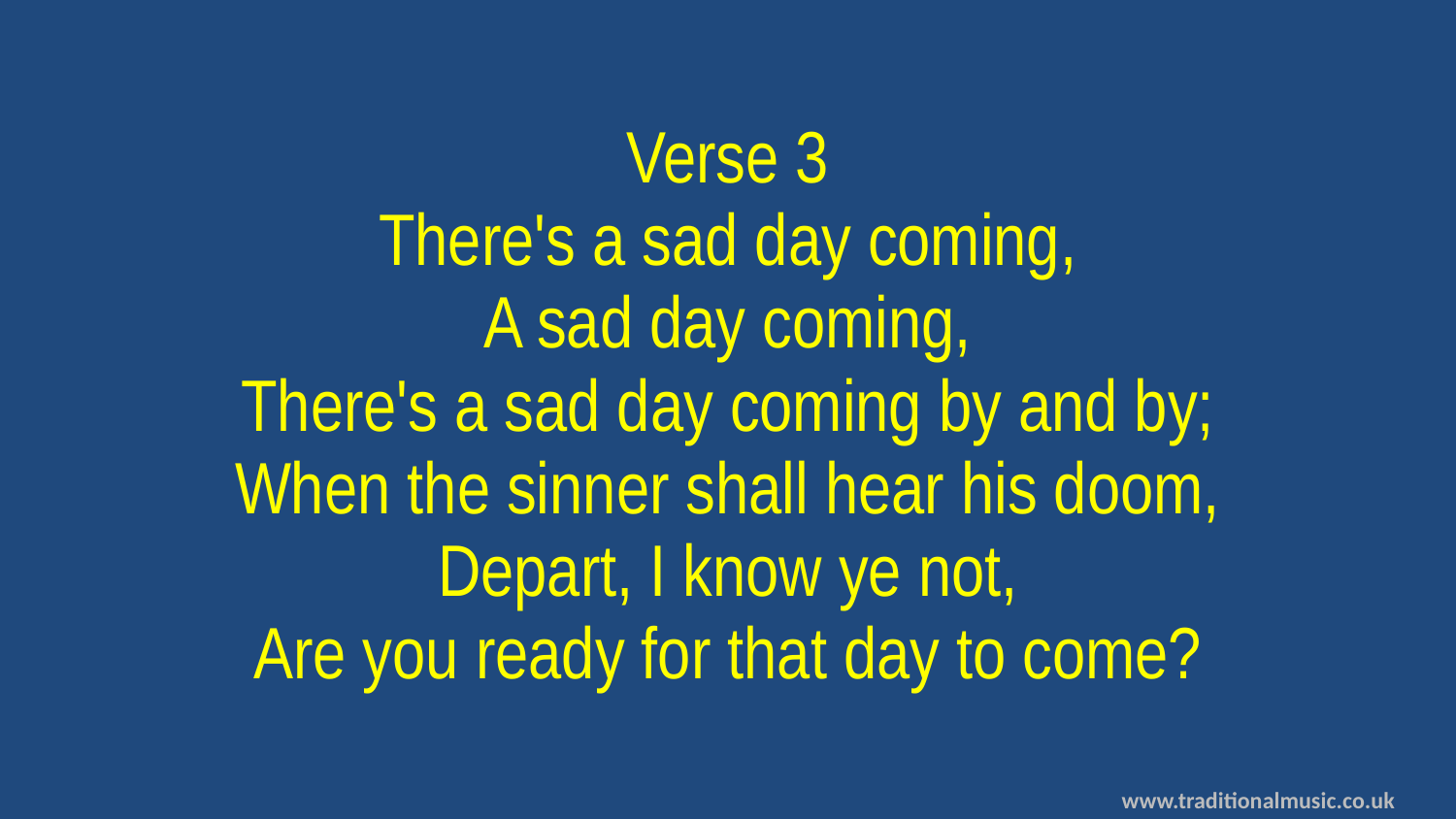

Verse 3
There's a sad day coming,
A sad day coming,
There's a sad day coming by and by;
When the sinner shall hear his doom,
Depart, I know ye not,
Are you ready for that day to come?